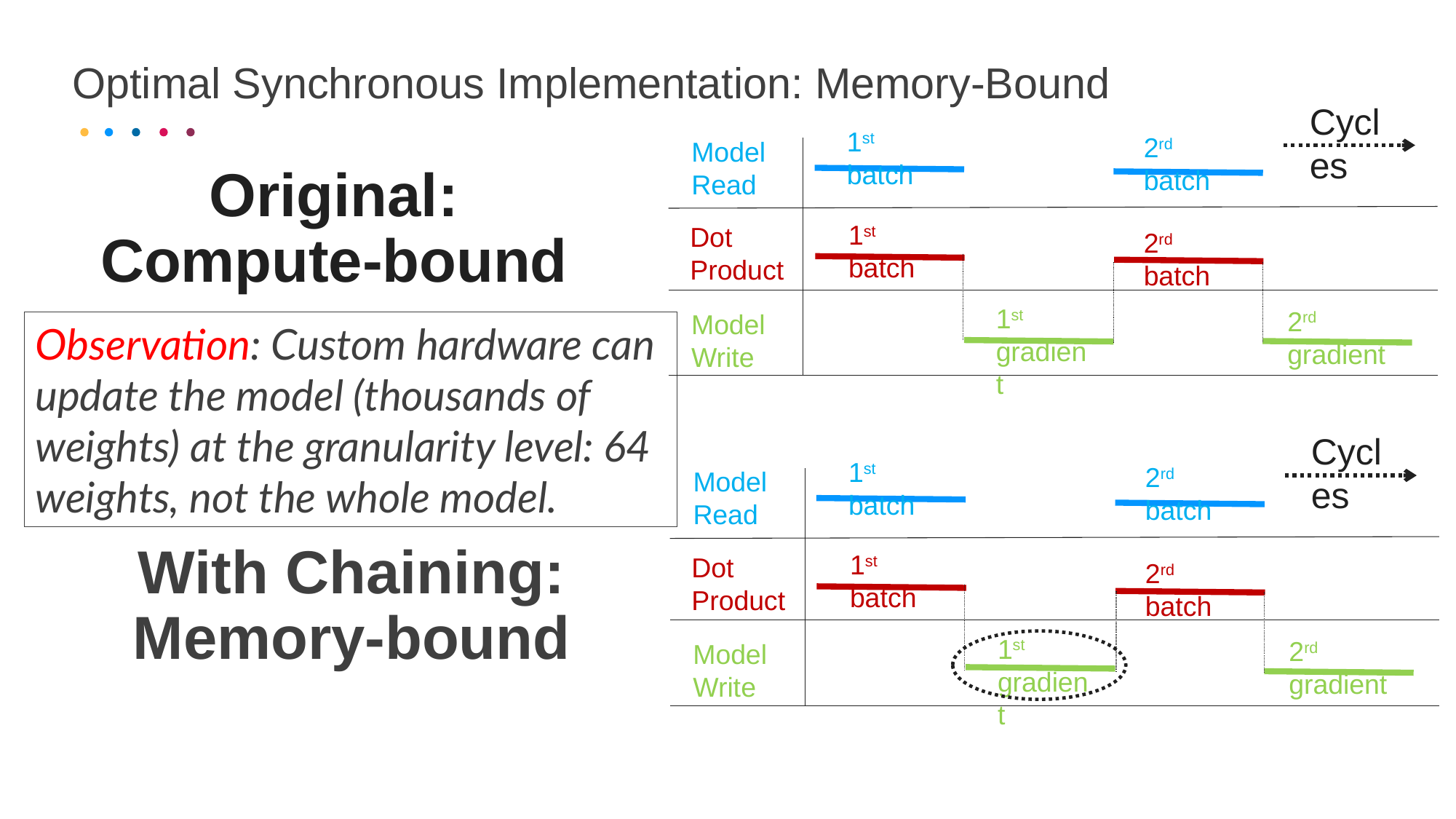

# Optimal Synchronous Implementation: Memory-Bound
Cycles
1st batch
2rd batch
Model
Read
1st batch
Dot Product
2rd batch
1st gradient
2rd gradient
Model
Write
Original: Compute-bound
Observation: Custom hardware can update the model (thousands of weights) at the granularity level: 64 weights, not the whole model.
Cycles
1st batch
2rd batch
2rd batch
2rd gradient
Model
Read
1st batch
Dot Product
1st gradient
Model
Write
With Chaining: Memory-bound